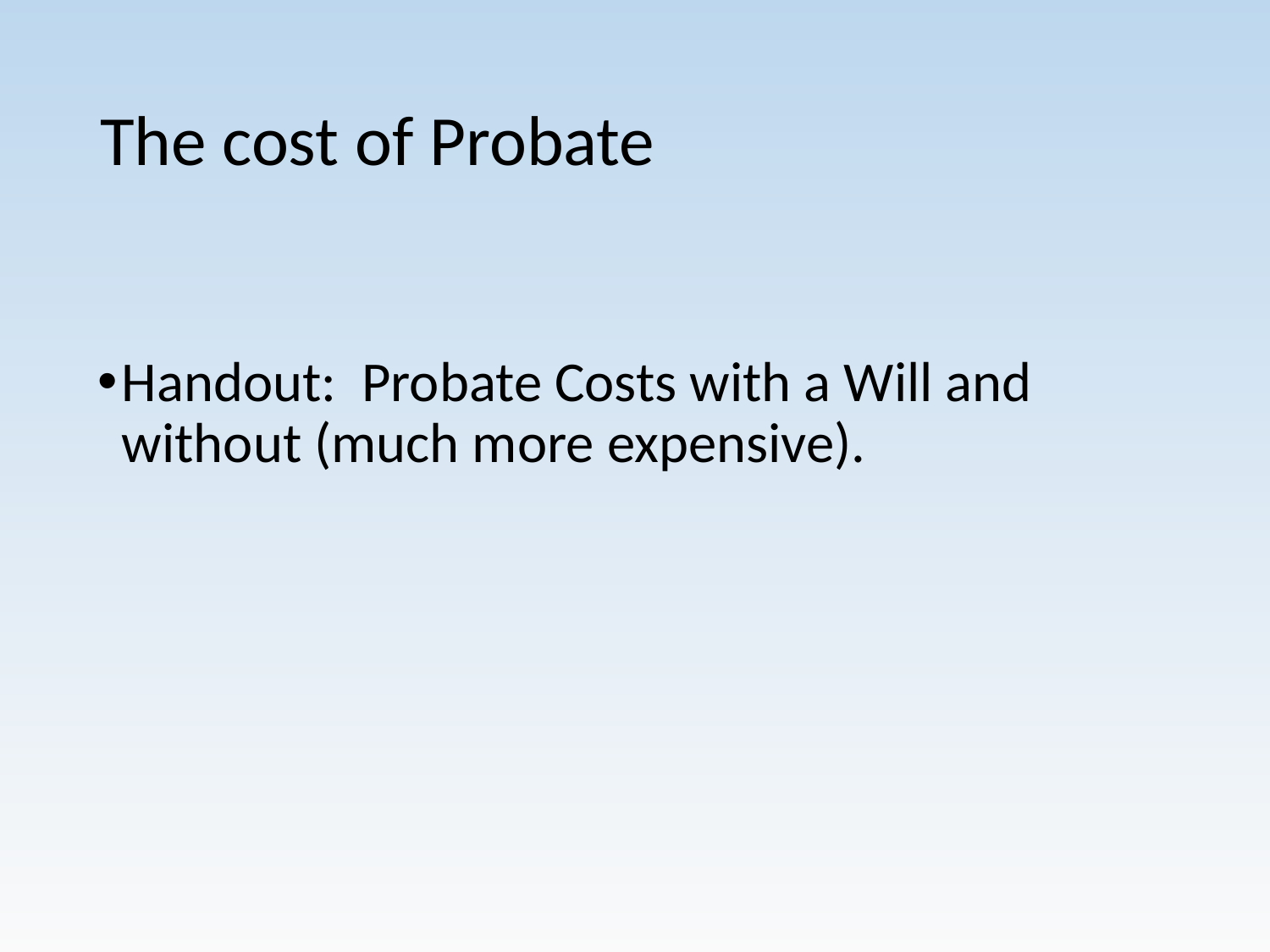

# The cost of Probate
Handout:  Probate Costs with a Will and without (much more expensive).